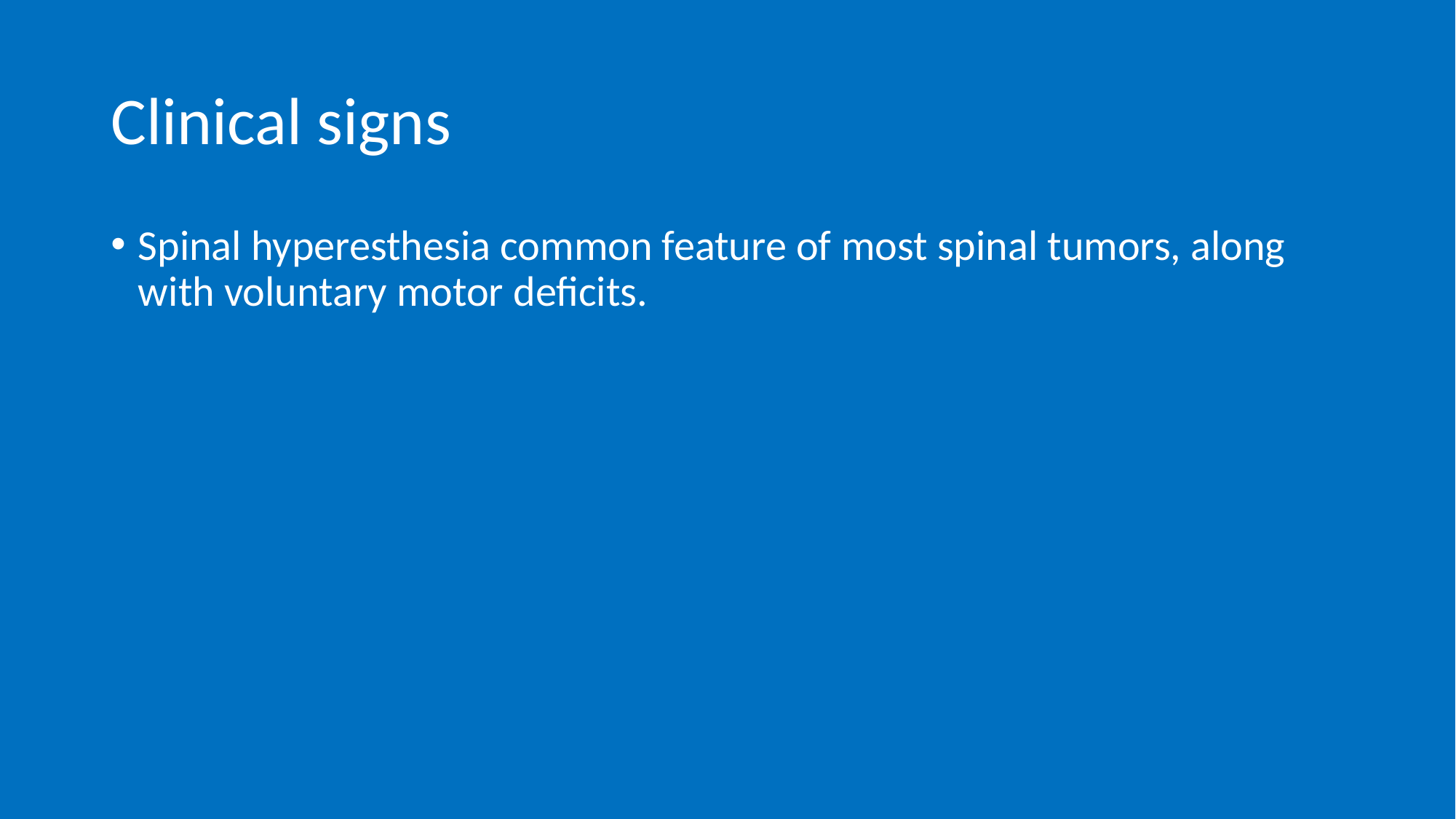

# Clinical signs
Spinal hyperesthesia common feature of most spinal tumors, along with voluntary motor deficits.